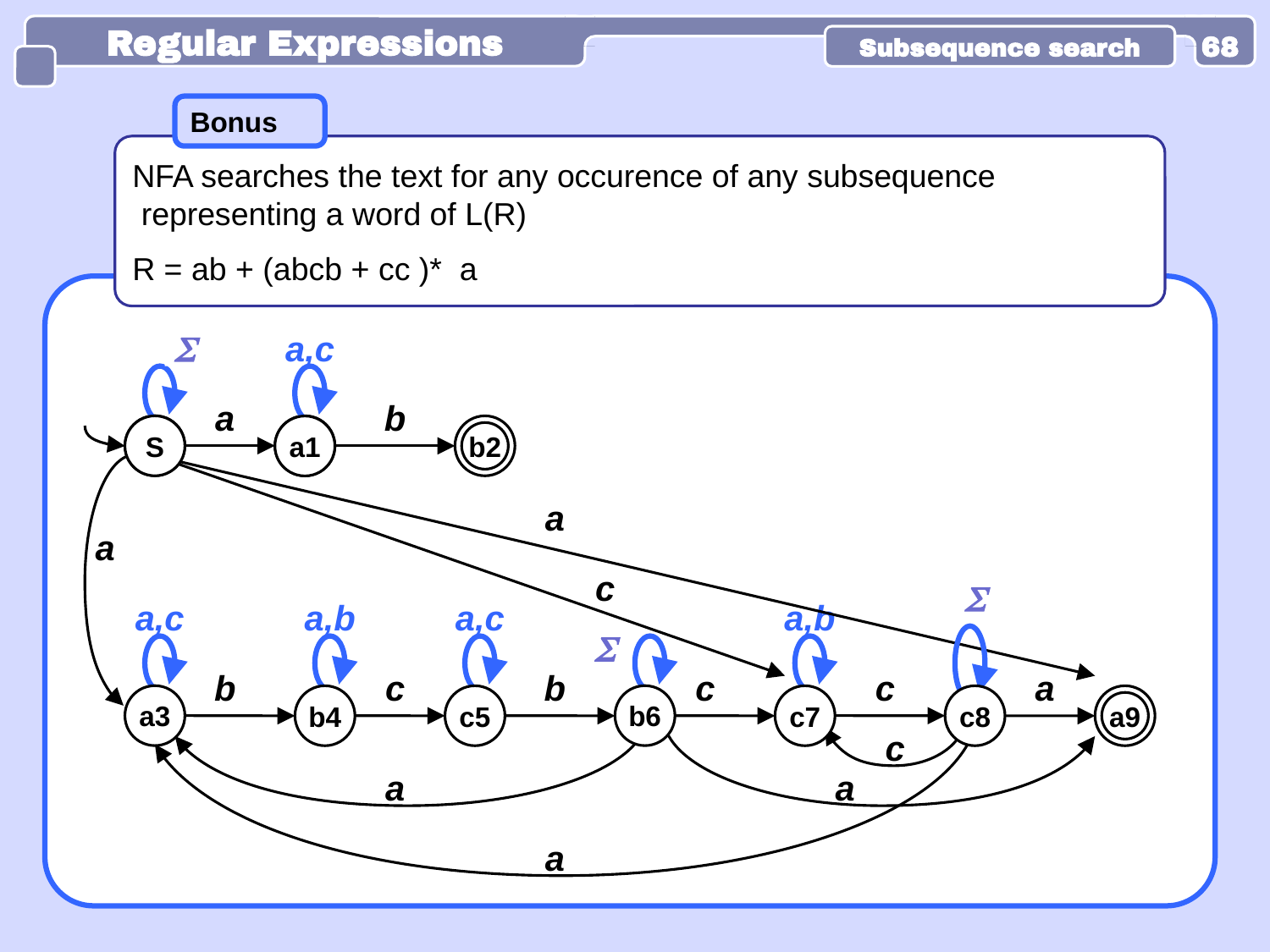

Regular Expressions

Subsequence search
68

Bonus
NFA searches the text for any occurence of any subsequence
 representing a word of L(R)

R = ab + (abcb + cc )*  a

Σ
a,c

a
b
S
S
a1
S
b2
a1

a
a

c
Σ
a,c
a,b
a,c
a,b
Σ

b
b
c
c
c
a

a3
b6
b4
c5
c7
c8
S
a9

c
a
a
a